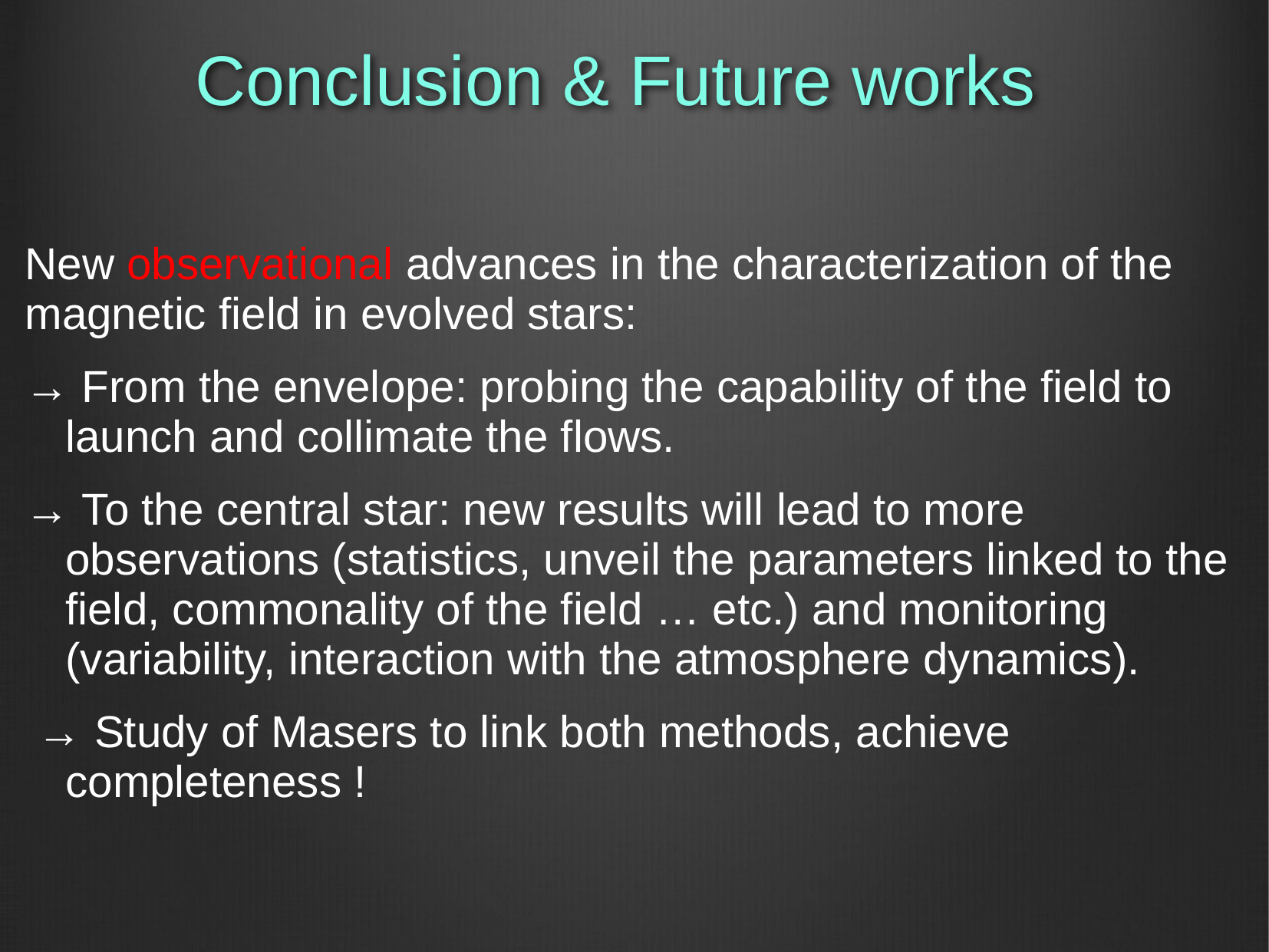

Conclusion & Future works
New observational advances in the characterization of the magnetic field in evolved stars:
→ From the envelope: probing the capability of the field to launch and collimate the flows.
→ To the central star: new results will lead to more observations (statistics, unveil the parameters linked to the field, commonality of the field … etc.) and monitoring (variability, interaction with the atmosphere dynamics).
 → Study of Masers to link both methods, achieve completeness !